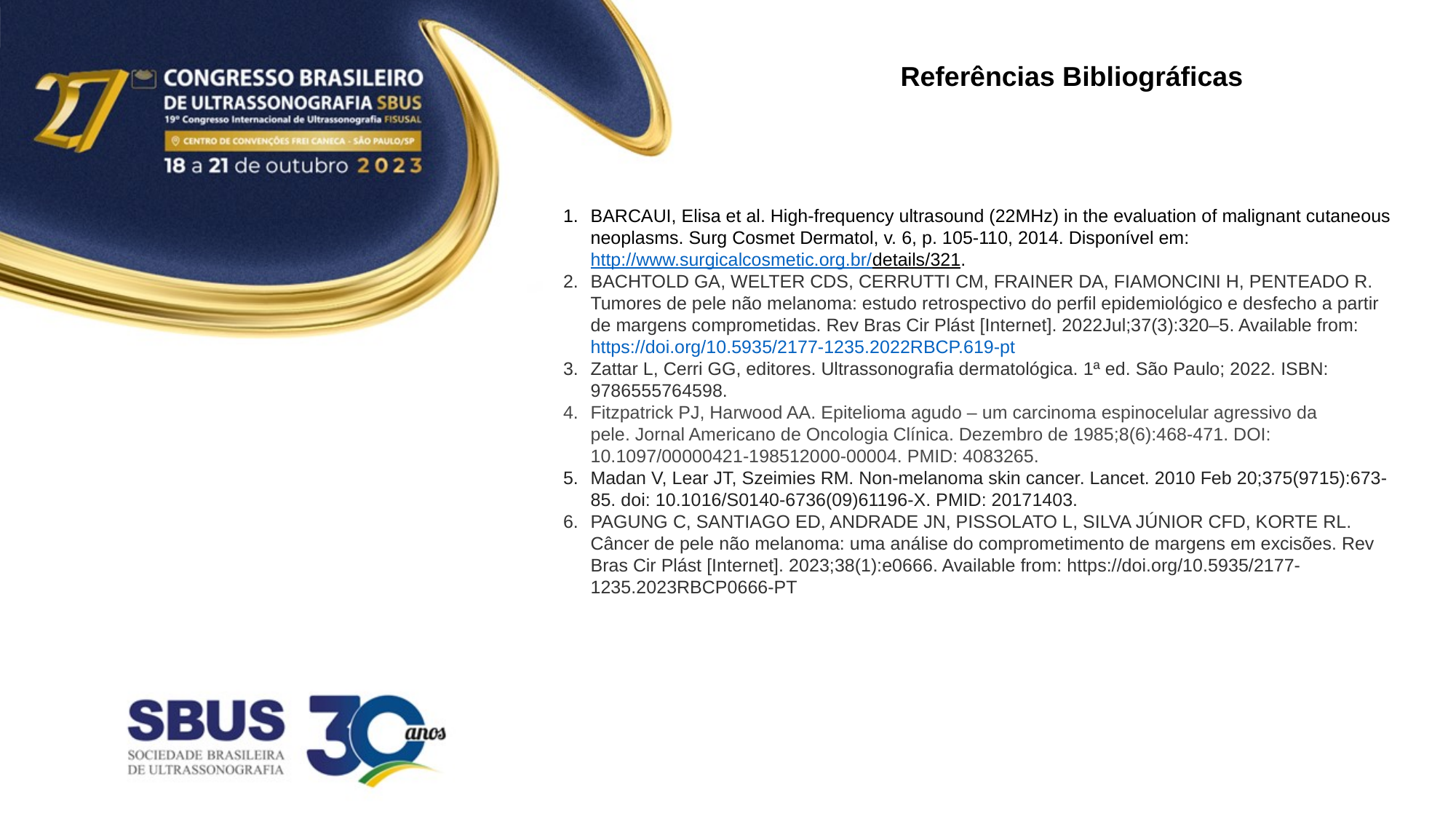

Referências Bibliográficas
BARCAUI, Elisa et al. High-frequency ultrasound (22MHz) in the evaluation of malignant cutaneous neoplasms. Surg Cosmet Dermatol, v. 6, p. 105-110, 2014. Disponível em: http://www.surgicalcosmetic.org.br/details/321.
BACHTOLD GA, WELTER CDS, CERRUTTI CM, FRAINER DA, FIAMONCINI H, PENTEADO R. Tumores de pele não melanoma: estudo retrospectivo do perfil epidemiológico e desfecho a partir de margens comprometidas. Rev Bras Cir Plást [Internet]. 2022Jul;37(3):320–5. Available from: https://doi.org/10.5935/2177-1235.2022RBCP.619-pt
Zattar L, Cerri GG, editores. Ultrassonografia dermatológica. 1ª ed. São Paulo; 2022. ISBN: 9786555764598.
Fitzpatrick PJ, Harwood AA. Epitelioma agudo – um carcinoma espinocelular agressivo da pele. Jornal Americano de Oncologia Clínica. Dezembro de 1985;8(6):468-471. DOI: 10.1097/00000421-198512000-00004. PMID: 4083265.
Madan V, Lear JT, Szeimies RM. Non-melanoma skin cancer. Lancet. 2010 Feb 20;375(9715):673-85. doi: 10.1016/S0140-6736(09)61196-X. PMID: 20171403.
PAGUNG C, SANTIAGO ED, ANDRADE JN, PISSOLATO L, SILVA JÚNIOR CFD, KORTE RL. Câncer de pele não melanoma: uma análise do comprometimento de margens em excisões. Rev Bras Cir Plást [Internet]. 2023;38(1):e0666. Available from: https://doi.org/10.5935/2177-1235.2023RBCP0666-PT